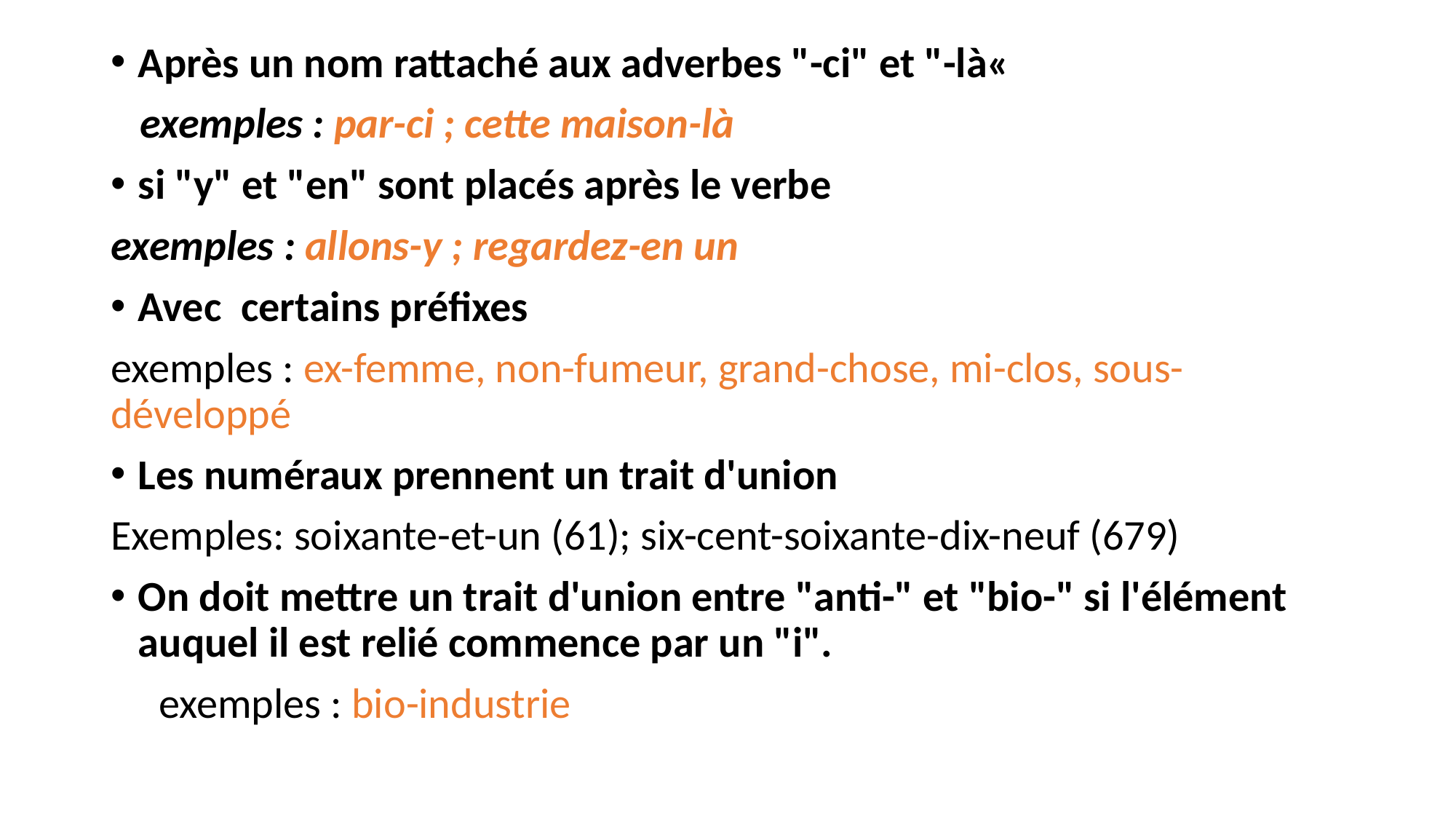

Après un nom rattaché aux adverbes "-ci" et "-là«
   exemples : par-ci ; cette maison-là
si "y" et "en" sont placés après le verbe
exemples : allons-y ; regardez-en un
Avec  certains préfixes
exemples : ex-femme, non-fumeur, grand-chose, mi-clos, sous-développé
Les numéraux prennent un trait d'union
Exemples: soixante-et-un (61); six-cent-soixante-dix-neuf (679)
On doit mettre un trait d'union entre "anti-" et "bio-" si l'élément auquel il est relié commence par un "i".
     exemples : bio-industrie